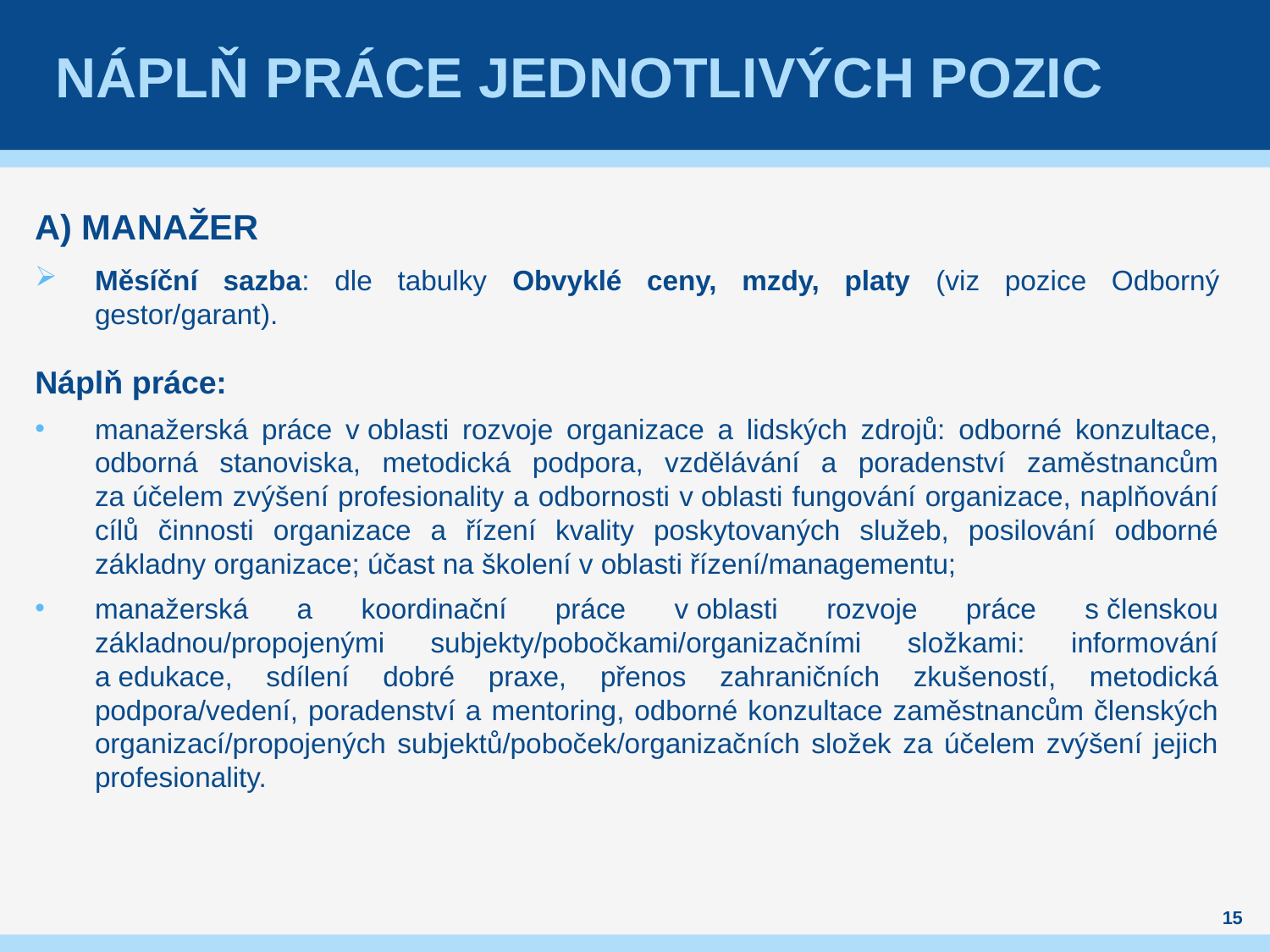

# Náplň práce jednotlivých pozic
A) MANAŽER
Měsíční sazba: dle tabulky Obvyklé ceny, mzdy, platy (viz pozice Odborný gestor/garant).
Náplň práce:
manažerská práce v oblasti rozvoje organizace a lidských zdrojů: odborné konzultace, odborná stanoviska, metodická podpora, vzdělávání a poradenství zaměstnancům za účelem zvýšení profesionality a odbornosti v oblasti fungování organizace, naplňování cílů činnosti organizace a řízení kvality poskytovaných služeb, posilování odborné základny organizace; účast na školení v oblasti řízení/managementu;
manažerská a koordinační práce v oblasti rozvoje práce s členskou základnou/propojenými subjekty/pobočkami/organizačními složkami: informování a edukace, sdílení dobré praxe, přenos zahraničních zkušeností, metodická podpora/vedení, poradenství a mentoring, odborné konzultace zaměstnancům členských organizací/propojených subjektů/poboček/organizačních složek za účelem zvýšení jejich profesionality.

15